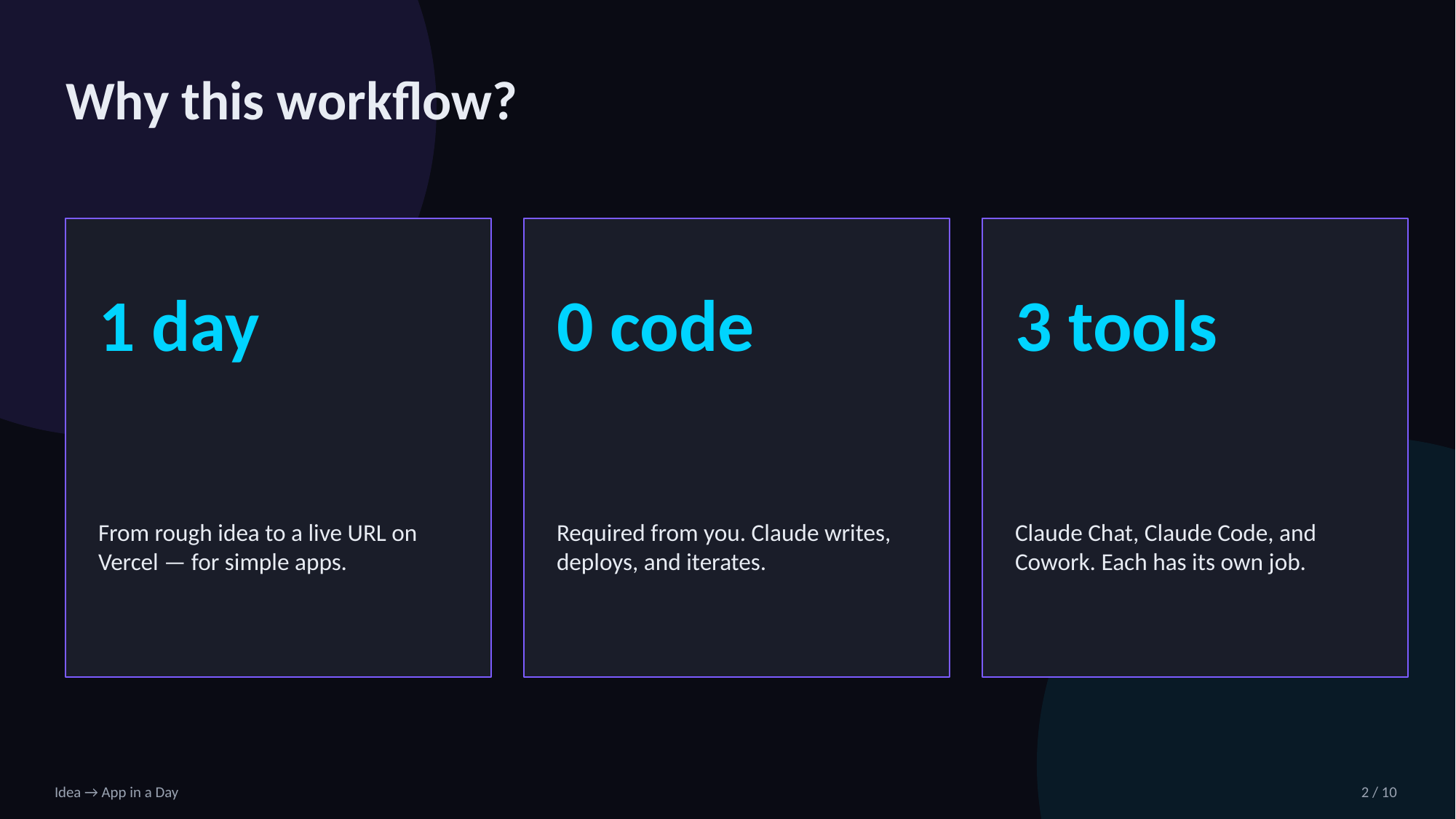

Why this workflow?

1 day
0 code
3 tools
From rough idea to a live URL on Vercel — for simple apps.
Required from you. Claude writes, deploys, and iterates.
Claude Chat, Claude Code, and Cowork. Each has its own job.

Idea → App in a Day
2 / 10